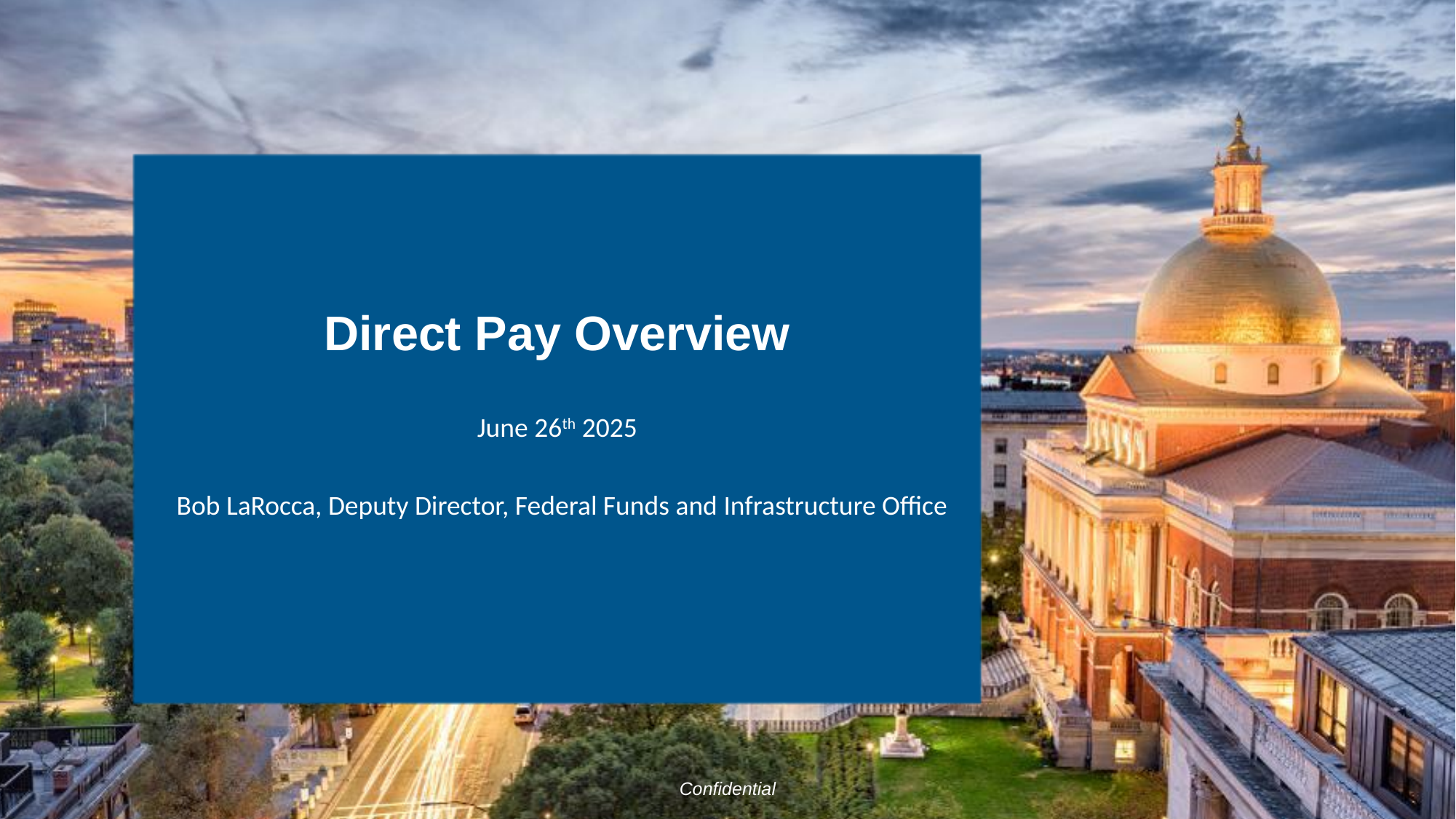

Direct Pay Overview
June 26th 2025

Bob LaRocca, Deputy Director, Federal Funds and Infrastructure Office